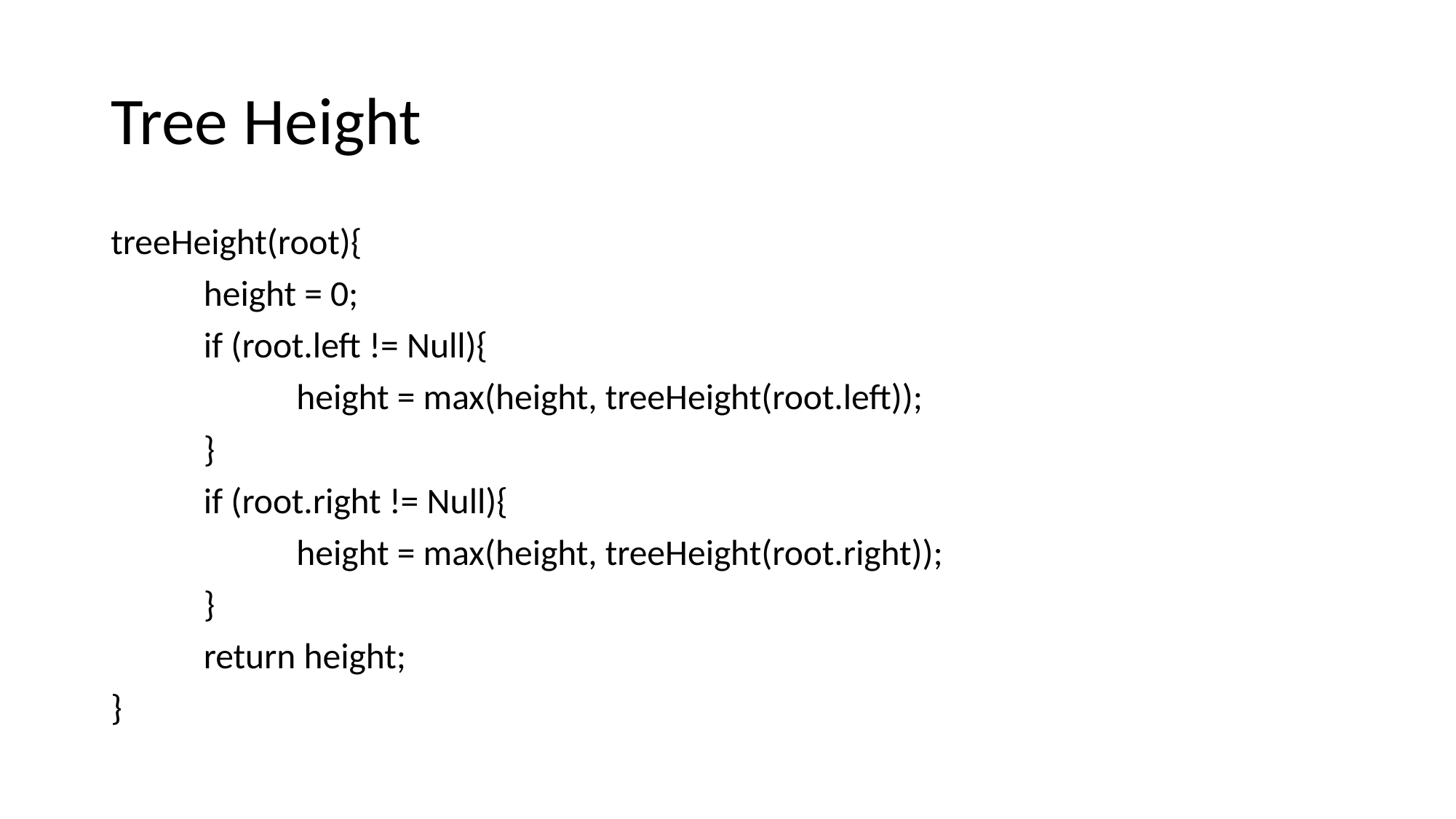

# Tree Height
treeHeight(root){
	height = 0;
	if (root.left != Null){
		height = max(height, treeHeight(root.left));
	}
	if (root.right != Null){
		height = max(height, treeHeight(root.right));
	}
	return height;
}